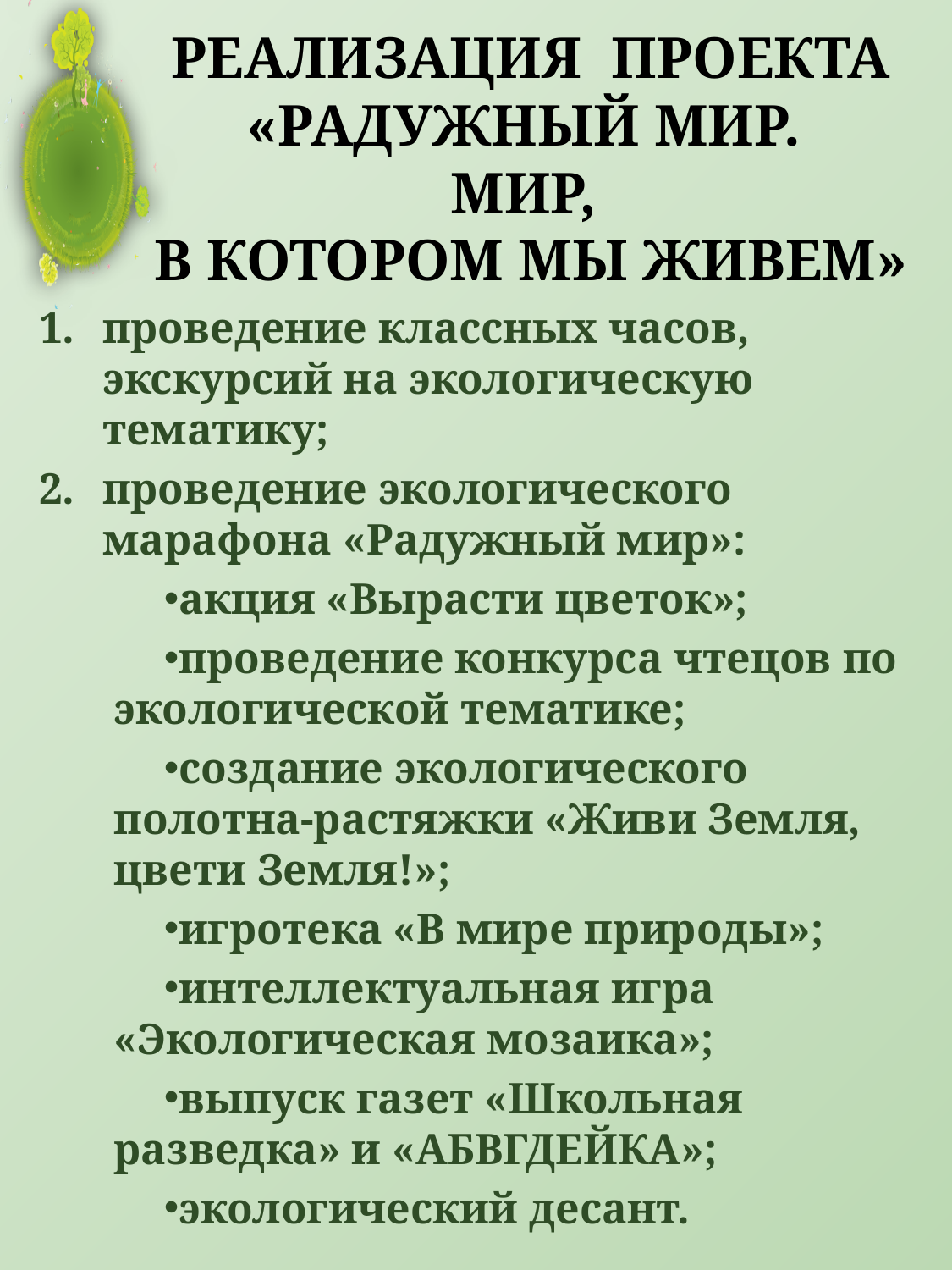

# Реализация  проекта «Радужный мир. Мир, в котором мы живем»
проведение классных часов, экскурсий на экологическую тематику;
проведение экологического  марафона «Радужный мир»:
акция «Вырасти цветок»;
проведение конкурса чтецов по экологической тематике;
создание экологического полотна-растяжки «Живи Земля, цвети Земля!»;
игротека «В мире природы»;
интеллектуальная игра «Экологическая мозаика»;
выпуск газет «Школьная разведка» и «АБВГДЕЙКА»;
экологический десант.